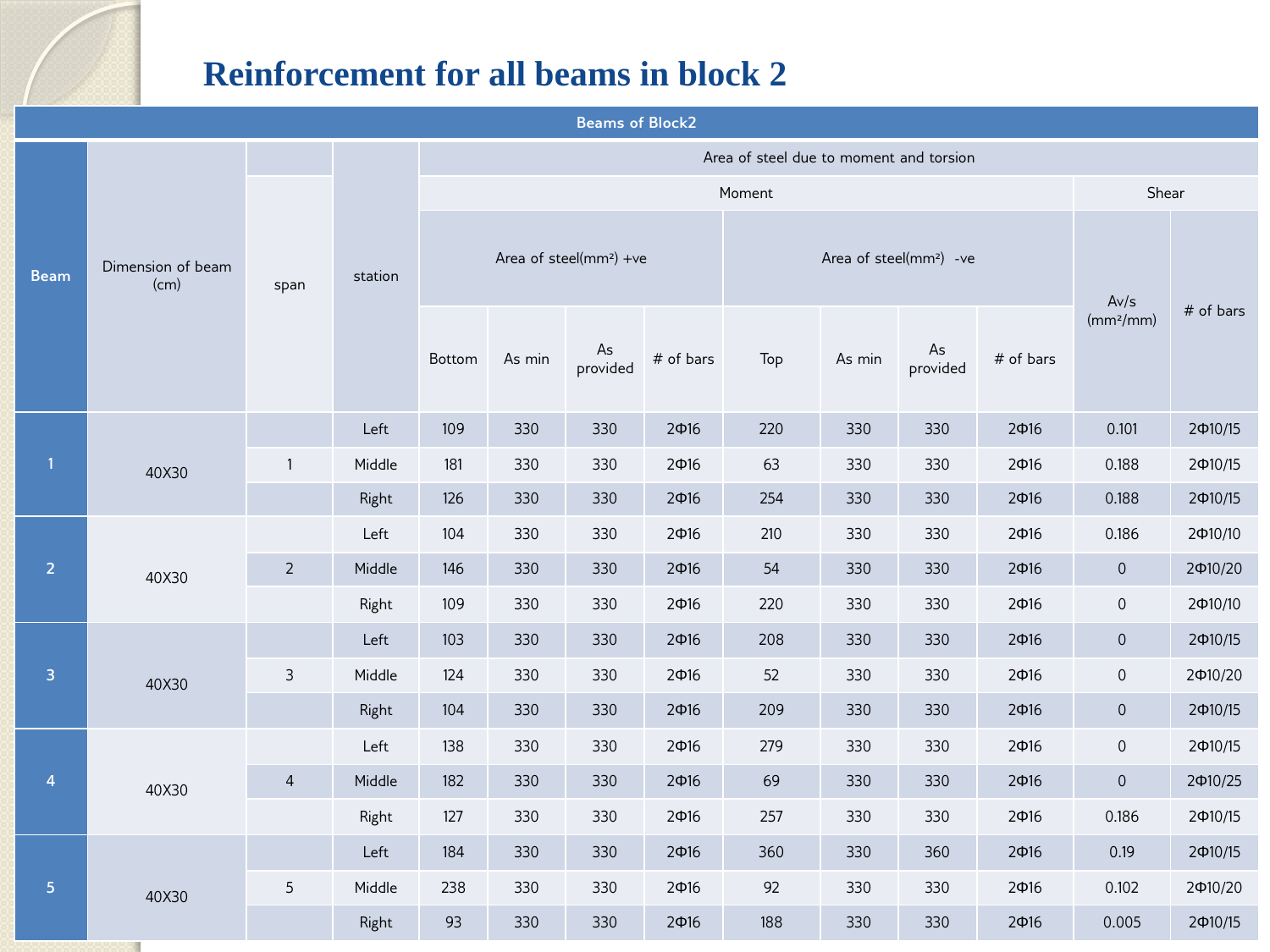

#
Reinforcement for all beams in block 2
| Beams of Block2 |  |  |  |  |  |  |  |  |  |  |  |  |  |
| --- | --- | --- | --- | --- | --- | --- | --- | --- | --- | --- | --- | --- | --- |
| Beam | Dimension of beam (cm) |  | station | Area of steel due to moment and torsion |  |  |  |  |  |  |  |  |  |
|  |  | span |  | Moment |  |  |  |  |  |  |  | Shear |  |
|  |  |  |  | Area of steel(mm²) +ve |  |  |  | Area of steel(mm²) -ve |  |  |  | Av/s (mm²/mm) | # of bars |
|  |  |  |  | Bottom | As min | As provided | # of bars | Top | As min | As provided | # of bars |  |  |
| 1 | 40X30 |  | Left | 109 | 330 | 330 | 2Φ16 | 220 | 330 | 330 | 2Φ16 | 0.101 | 2Φ10/15 |
|  |  | 1 | Middle | 181 | 330 | 330 | 2Φ16 | 63 | 330 | 330 | 2Φ16 | 0.188 | 2Φ10/15 |
|  |  |  | Right | 126 | 330 | 330 | 2Φ16 | 254 | 330 | 330 | 2Φ16 | 0.188 | 2Φ10/15 |
| 2 | 40X30 |  | Left | 104 | 330 | 330 | 2Φ16 | 210 | 330 | 330 | 2Φ16 | 0.186 | 2Φ10/10 |
|  |  | 2 | Middle | 146 | 330 | 330 | 2Φ16 | 54 | 330 | 330 | 2Φ16 | 0 | 2Φ10/20 |
|  |  |  | Right | 109 | 330 | 330 | 2Φ16 | 220 | 330 | 330 | 2Φ16 | 0 | 2Φ10/10 |
| 3 | 40X30 |  | Left | 103 | 330 | 330 | 2Φ16 | 208 | 330 | 330 | 2Φ16 | 0 | 2Φ10/15 |
|  |  | 3 | Middle | 124 | 330 | 330 | 2Φ16 | 52 | 330 | 330 | 2Φ16 | 0 | 2Φ10/20 |
|  |  |  | Right | 104 | 330 | 330 | 2Φ16 | 209 | 330 | 330 | 2Φ16 | 0 | 2Φ10/15 |
| 4 | 40X30 |  | Left | 138 | 330 | 330 | 2Φ16 | 279 | 330 | 330 | 2Φ16 | 0 | 2Φ10/15 |
|  |  | 4 | Middle | 182 | 330 | 330 | 2Φ16 | 69 | 330 | 330 | 2Φ16 | 0 | 2Φ10/25 |
|  |  |  | Right | 127 | 330 | 330 | 2Φ16 | 257 | 330 | 330 | 2Φ16 | 0.186 | 2Φ10/15 |
| 5 | 40X30 |  | Left | 184 | 330 | 330 | 2Φ16 | 360 | 330 | 360 | 2Φ16 | 0.19 | 2Φ10/15 |
|  |  | 5 | Middle | 238 | 330 | 330 | 2Φ16 | 92 | 330 | 330 | 2Φ16 | 0.102 | 2Φ10/20 |
|  |  |  | Right | 93 | 330 | 330 | 2Φ16 | 188 | 330 | 330 | 2Φ16 | 0.005 | 2Φ10/15 |